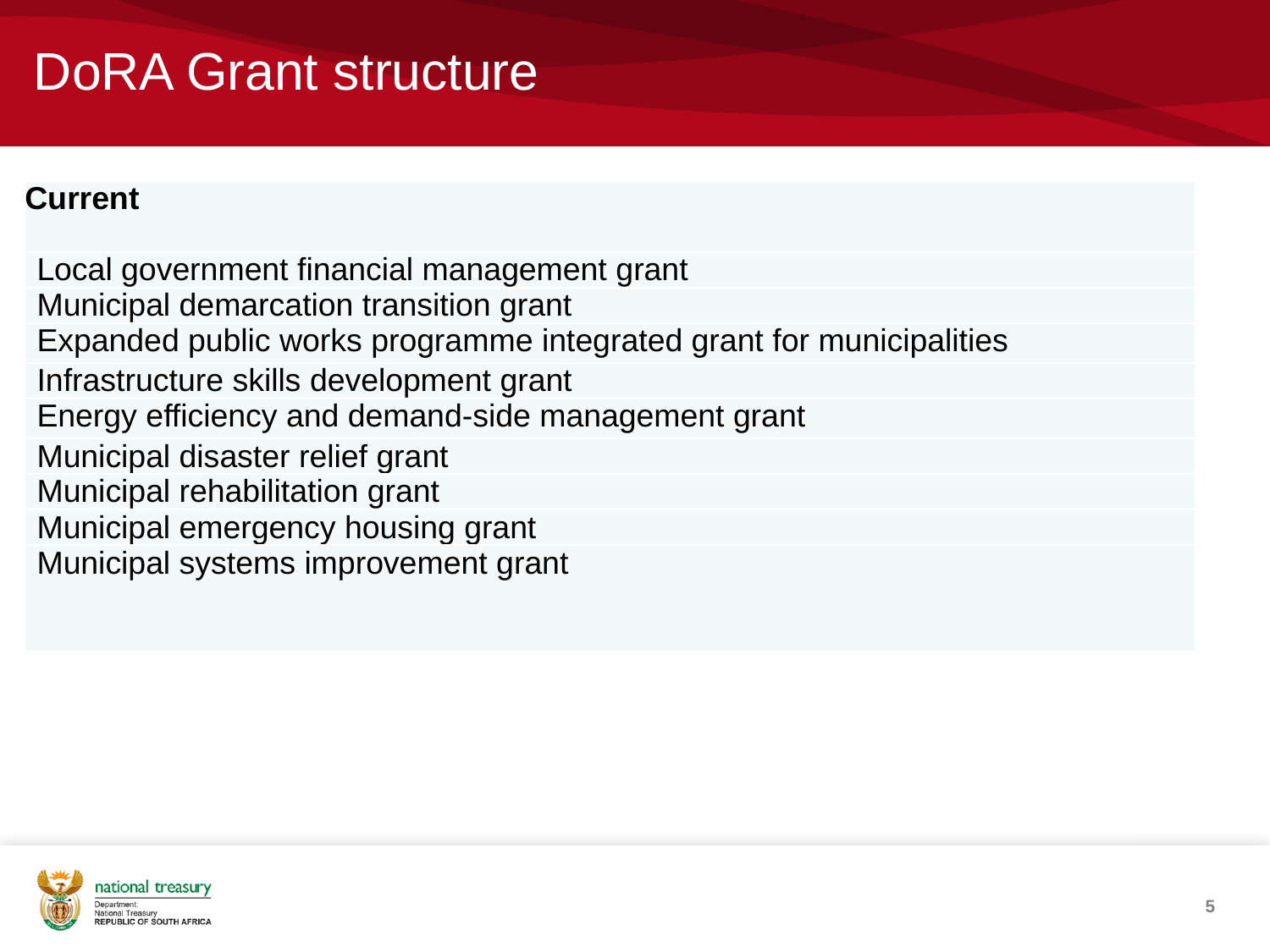

# DoRA Grant structure

| Current |
| --- |
| Local government financial management grant |
| Municipal demarcation transition grant |
| Expanded public works programme integrated grant for municipalities |
| Infrastructure skills development grant |
| Energy efficiency and demand-side management grant |
| Municipal disaster relief grant |
| Municipal rehabilitation grant |
| Municipal emergency housing grant |
| Municipal systems improvement grant |
5